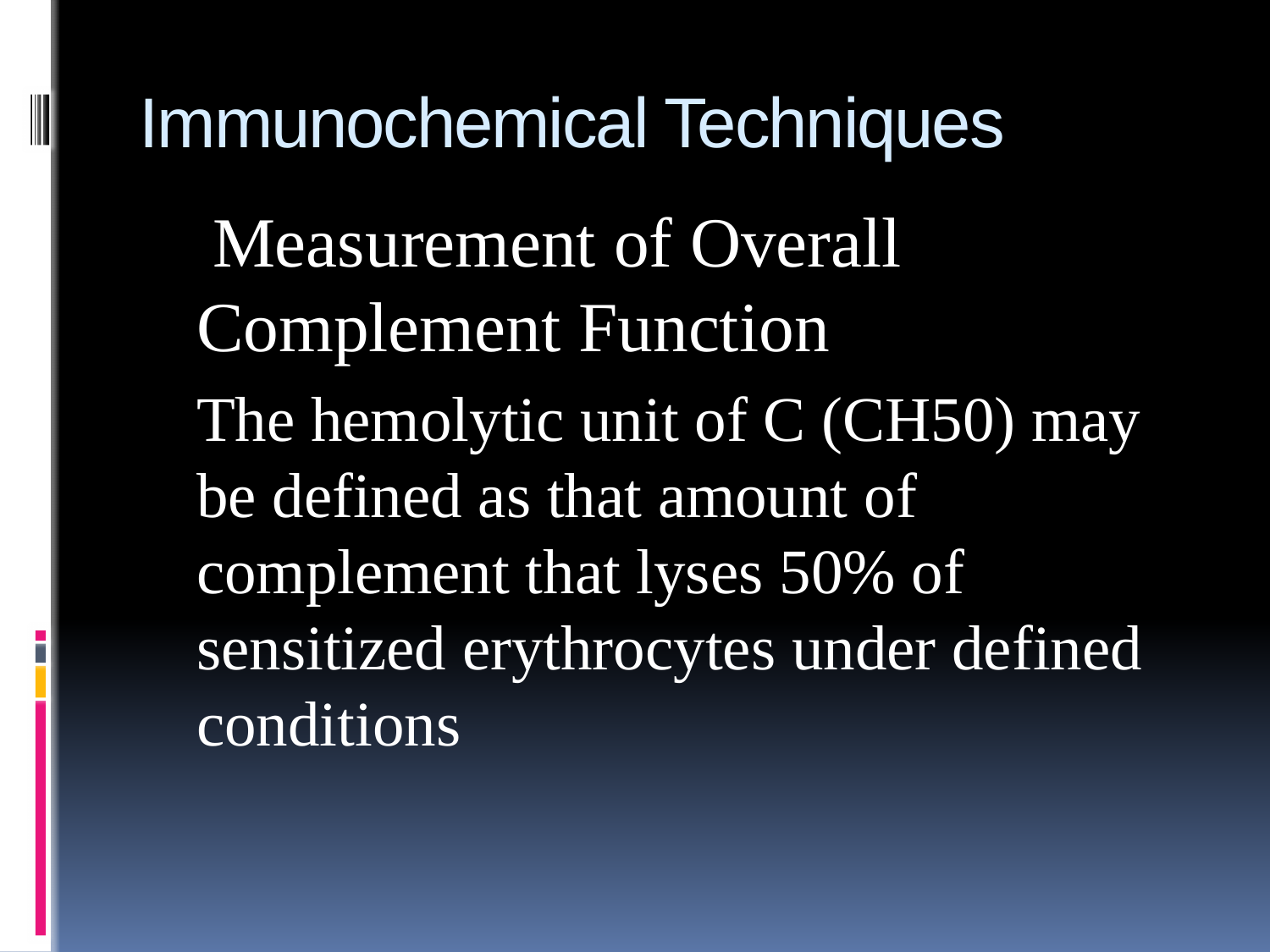

# Immunochemical Techniques
    Measurement of Overall Complement Function
   The hemolytic unit of C (CH50) may be defined as that amount of complement that lyses 50% of sensitized erythrocytes under defined conditions